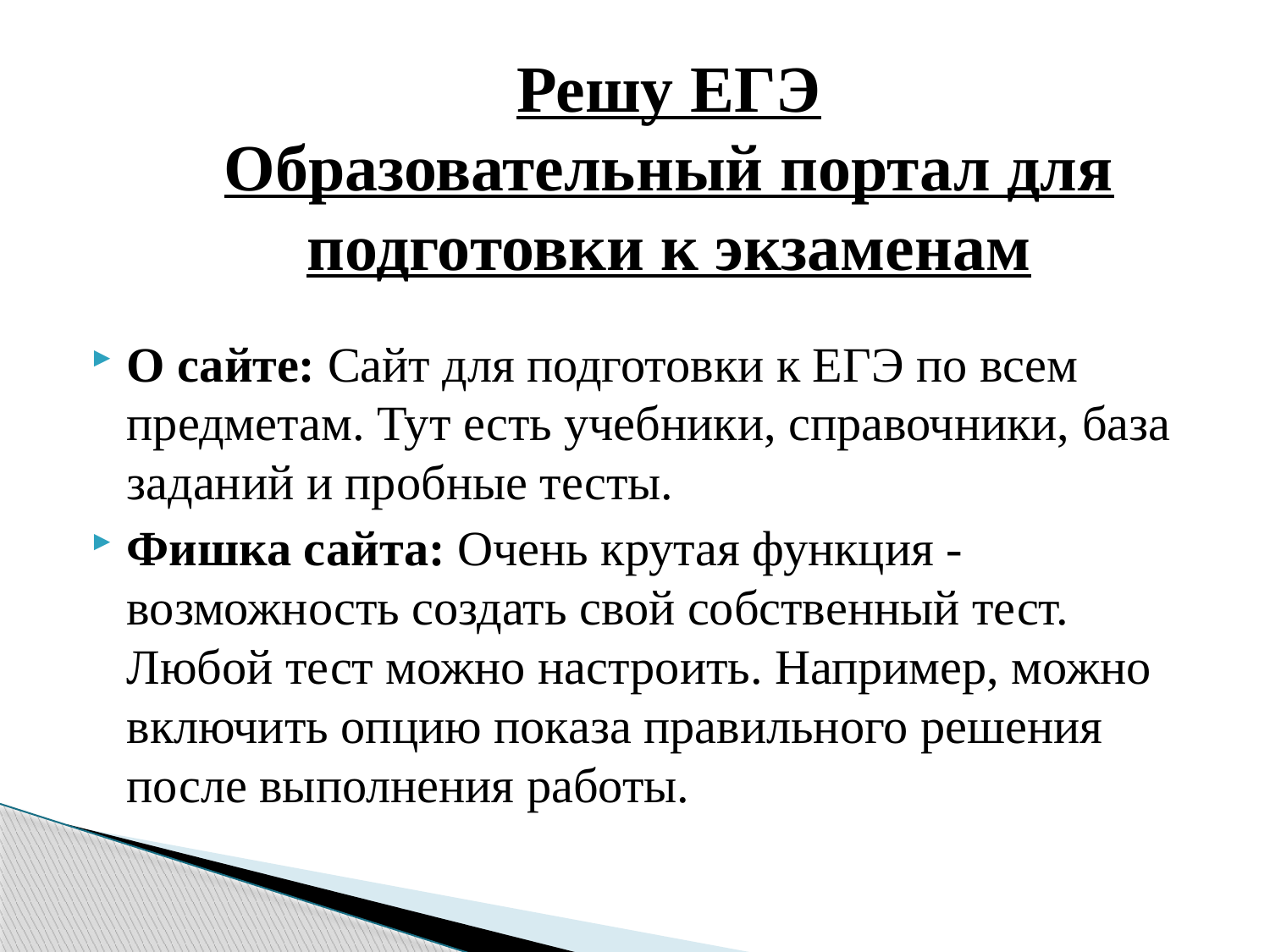

# Решу ЕГЭ Образовательный портал для подготовки к экзаменам
О сайте: Сайт для подготовки к ЕГЭ по всем предметам. Тут есть учебники, справочники, база заданий и пробные тесты.
Фишка сайта: Очень крутая функция - возможность создать свой собственный тест. Любой тест можно настроить. Например, можно включить опцию показа правильного решения после выполнения работы.